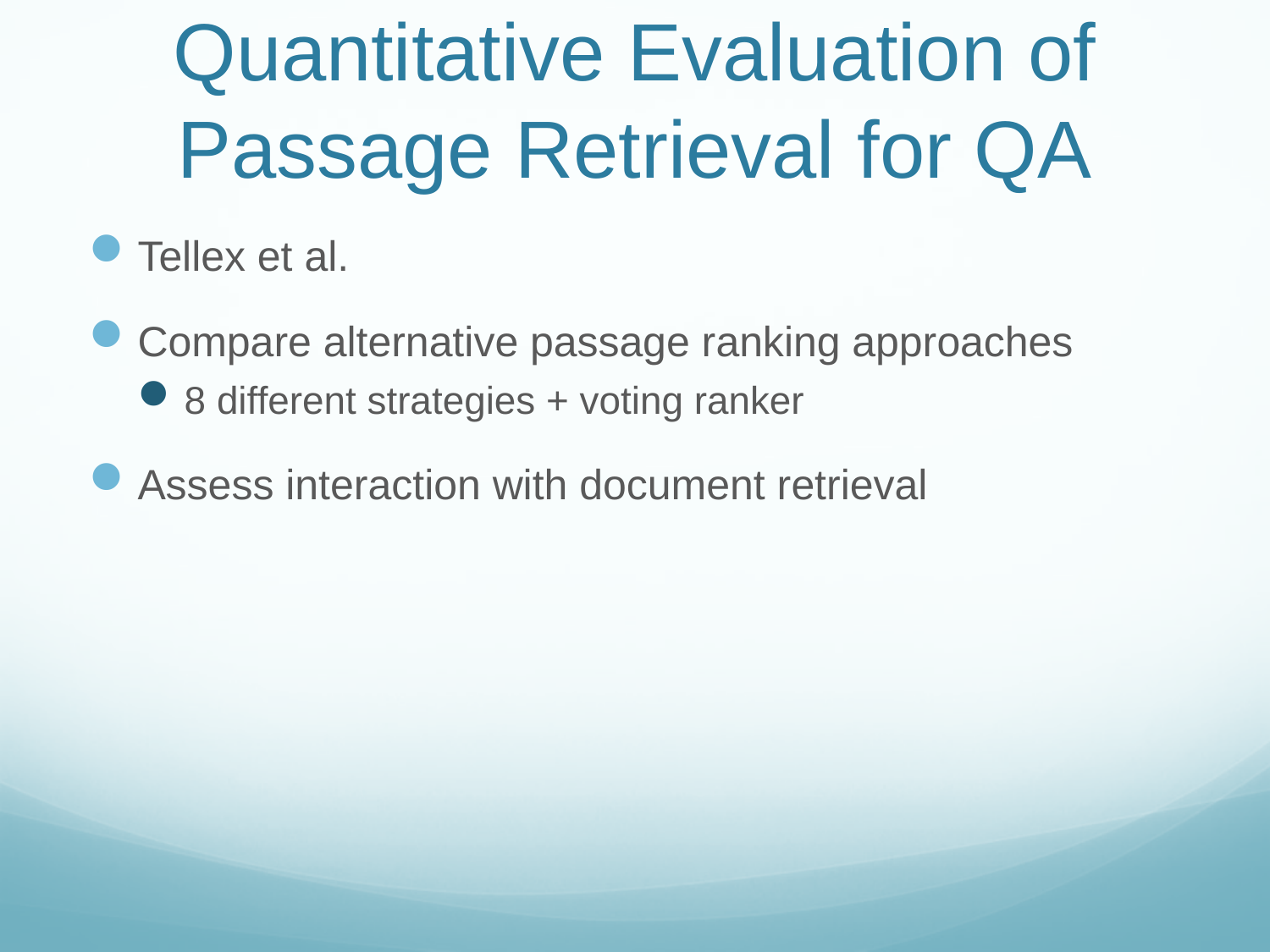

# Quantitative Evaluation of Passage Retrieval for QA
Tellex et al.
Compare alternative passage ranking approaches
8 different strategies + voting ranker
Assess interaction with document retrieval